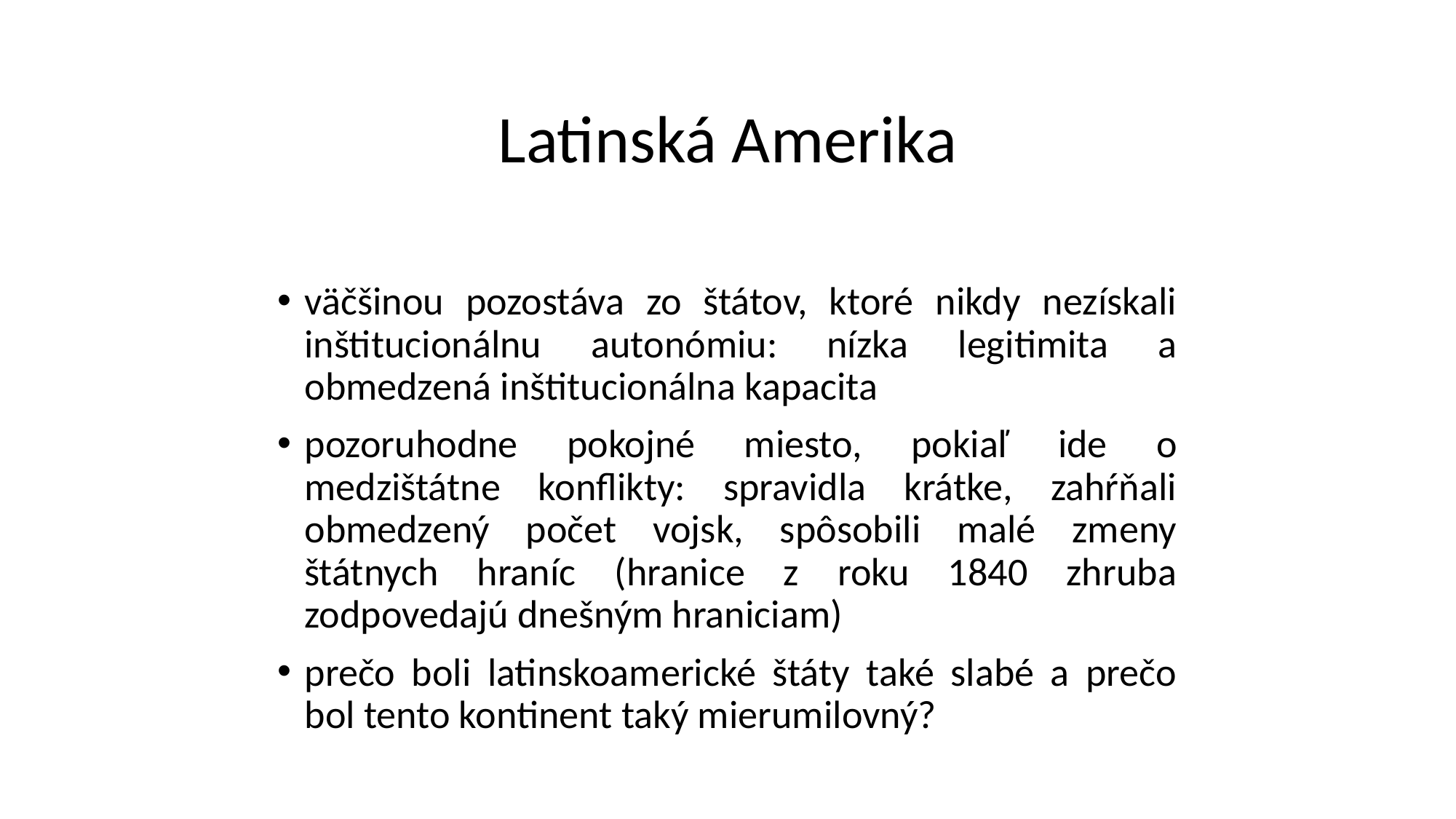

# Latinská Amerika
väčšinou pozostáva zo štátov, ktoré nikdy nezískali inštitucionálnu autonómiu: nízka legitimita a obmedzená inštitucionálna kapacita
pozoruhodne pokojné miesto, pokiaľ ide o medzištátne konflikty: spravidla krátke, zahŕňali obmedzený počet vojsk, spôsobili malé zmeny štátnych hraníc (hranice z roku 1840 zhruba zodpovedajú dnešným hraniciam)
prečo boli latinskoamerické štáty také slabé a prečo bol tento kontinent taký mierumilovný?